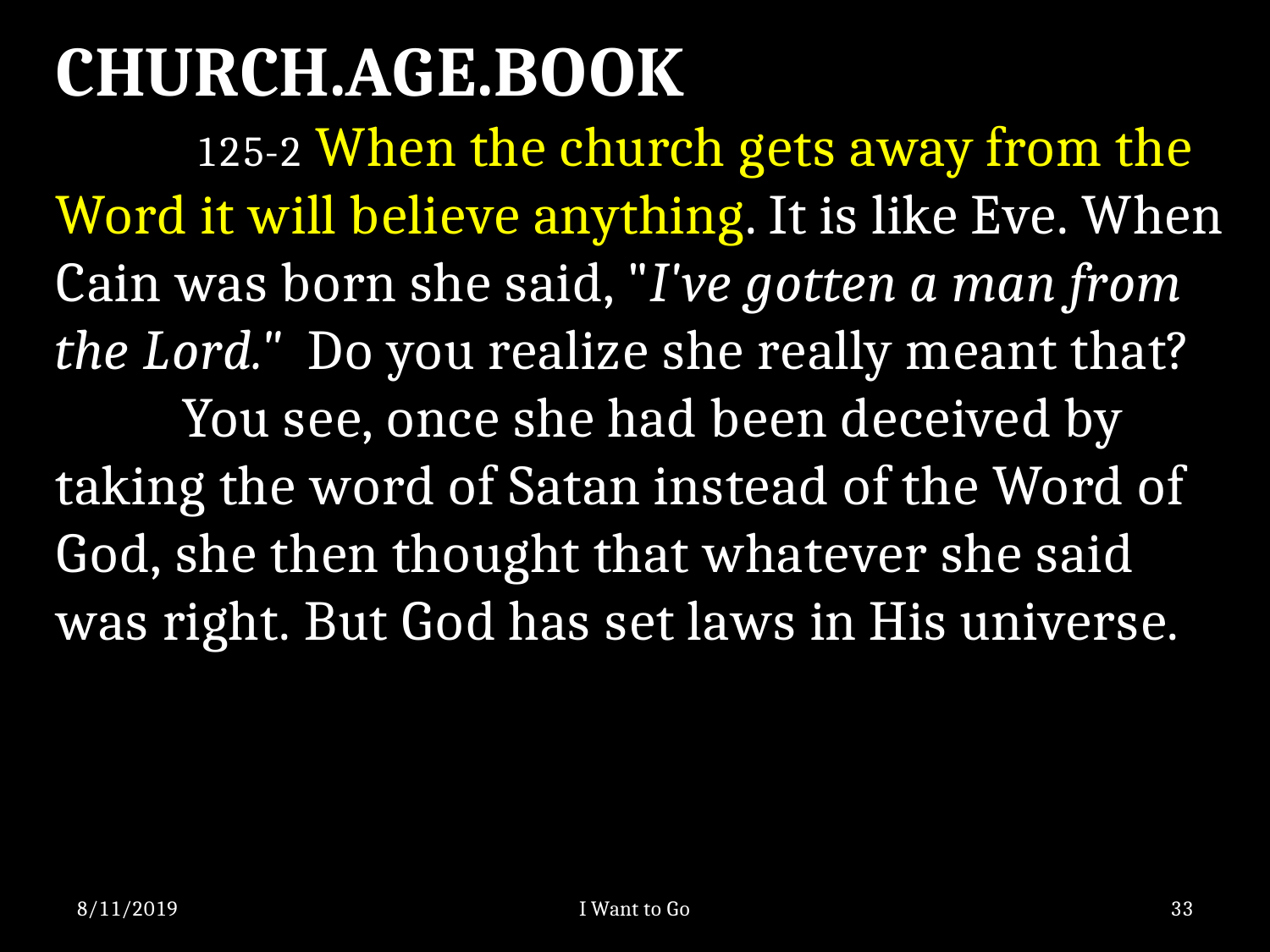

CHURCH.AGE.BOOK
	 125-2 When the church gets away from the Word it will believe anything. It is like Eve. When Cain was born she said, "I've gotten a man from the Lord."  Do you realize she really meant that? 	You see, once she had been deceived by taking the word of Satan instead of the Word of God, she then thought that whatever she said was right. But God has set laws in His universe.
8/11/2019
I Want to Go
33